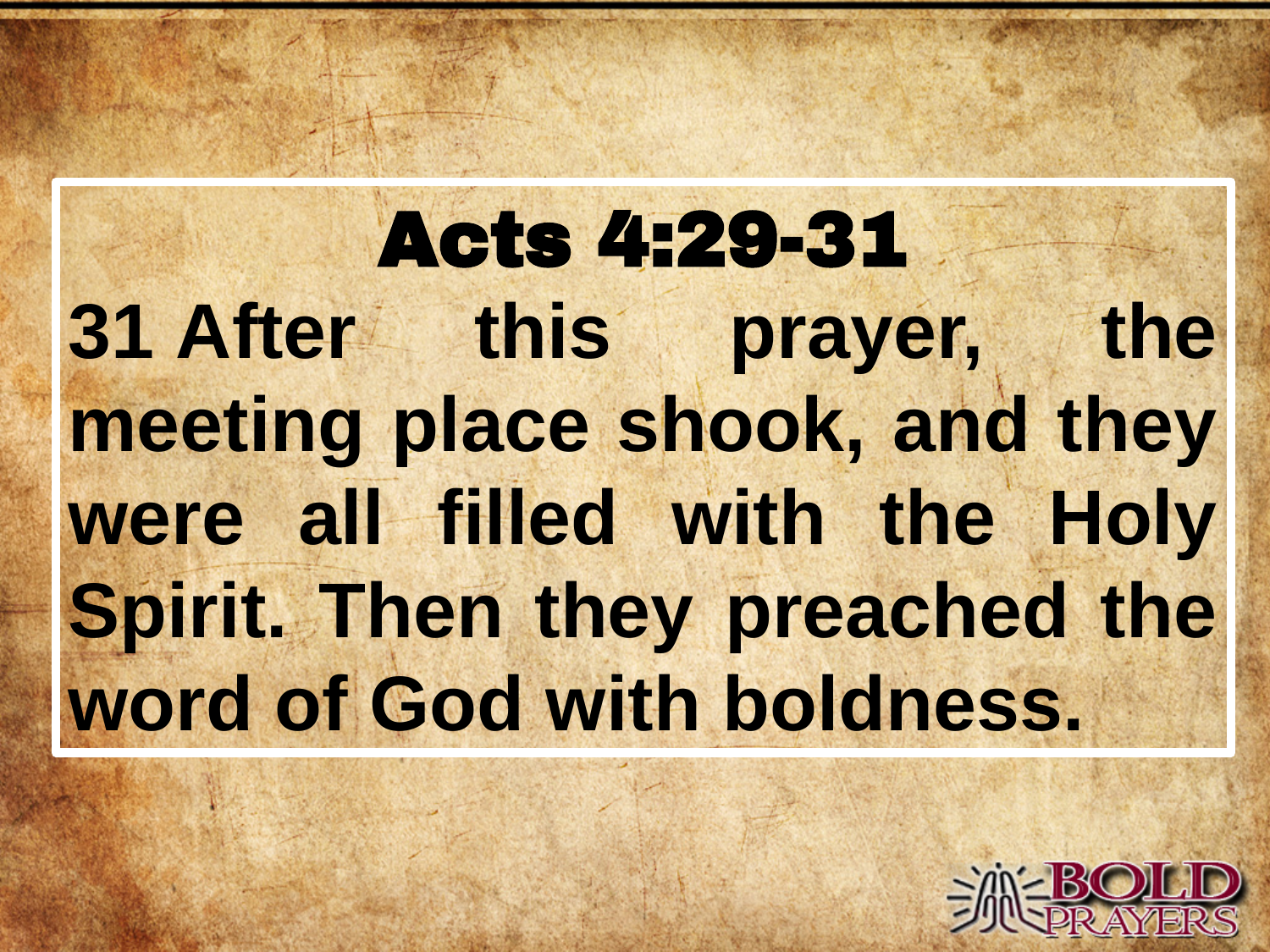

Acts 4:29-31
31 After this prayer, the meeting place shook, and they were all filled with the Holy Spirit. Then they preached the word of God with boldness.